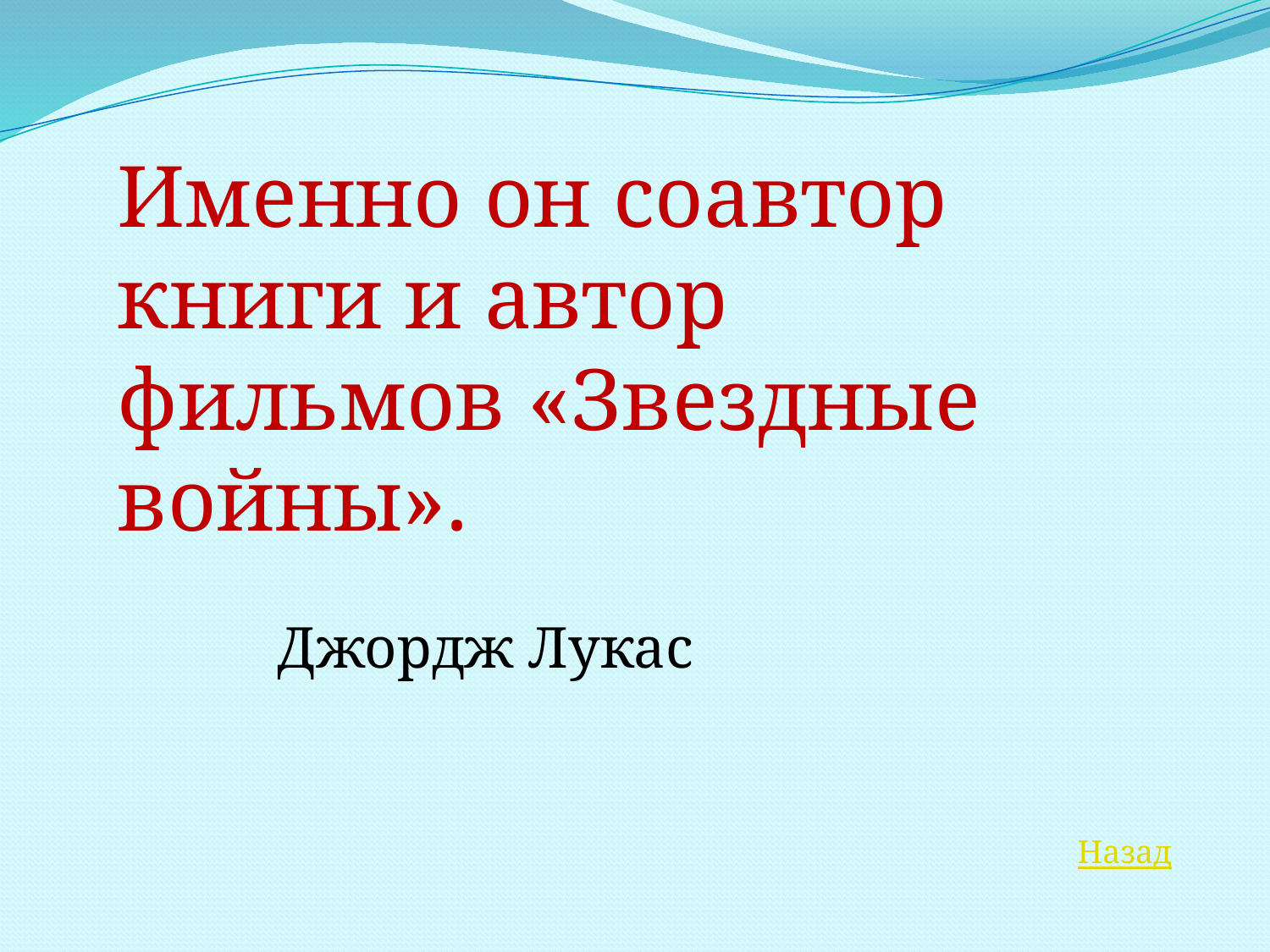

Именно он соавтор книги и автор фильмов «Звездные войны».
Джордж Лукас
Назад